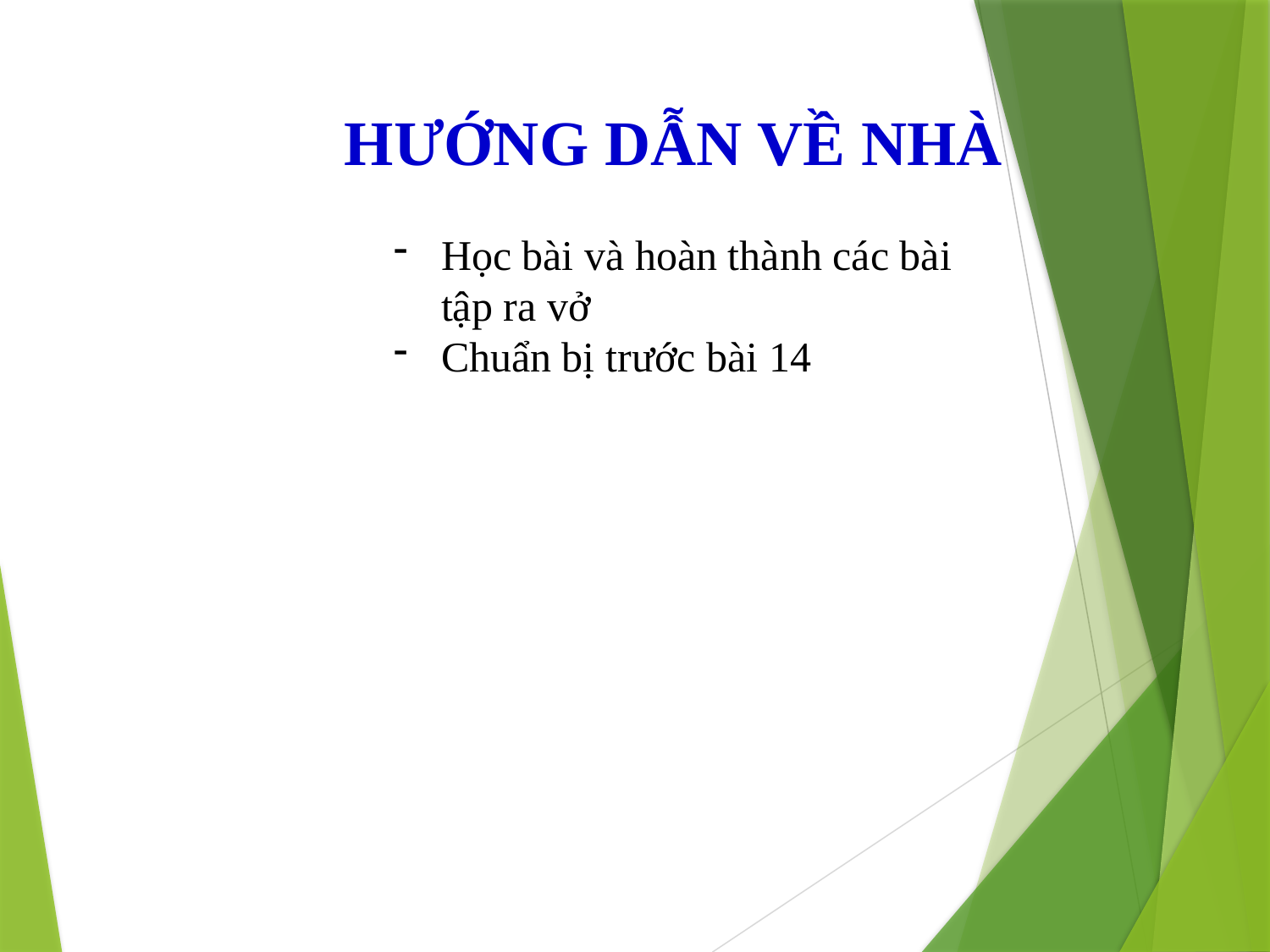

# HƯỚNG DẪN VỀ NHÀ
Học bài và hoàn thành các bài tập ra vở
Chuẩn bị trước bài 14